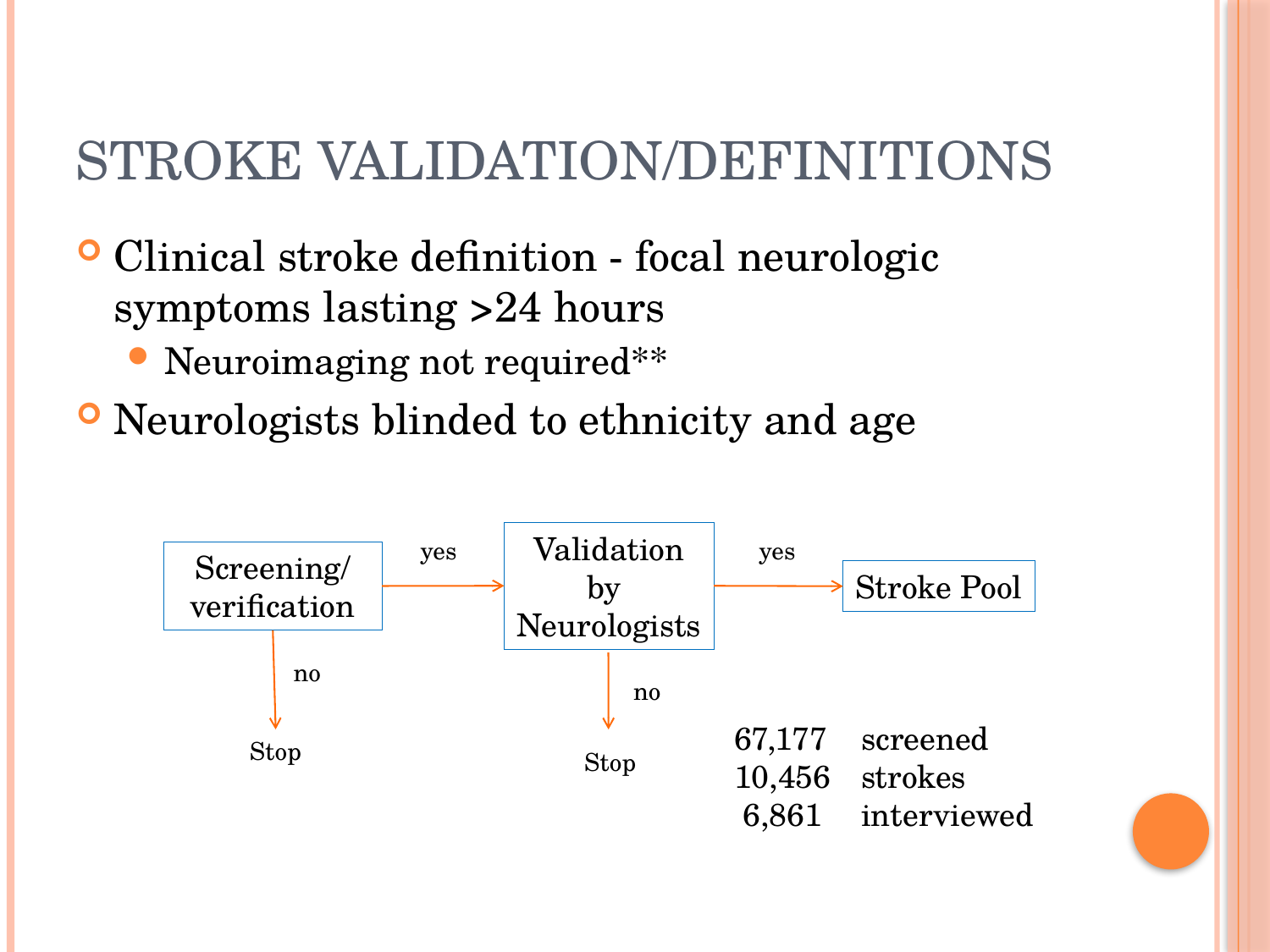

# Stroke Validation/Definitions
Clinical stroke definition - focal neurologic symptoms lasting >24 hours
Neuroimaging not required**
Neurologists blinded to ethnicity and age
Validation
by
Neurologists
yes
yes
Screening/
verification
Stroke Pool
no
no
Stop
67,177  	screened
10,456	strokes
 6,861	interviewed
Stop